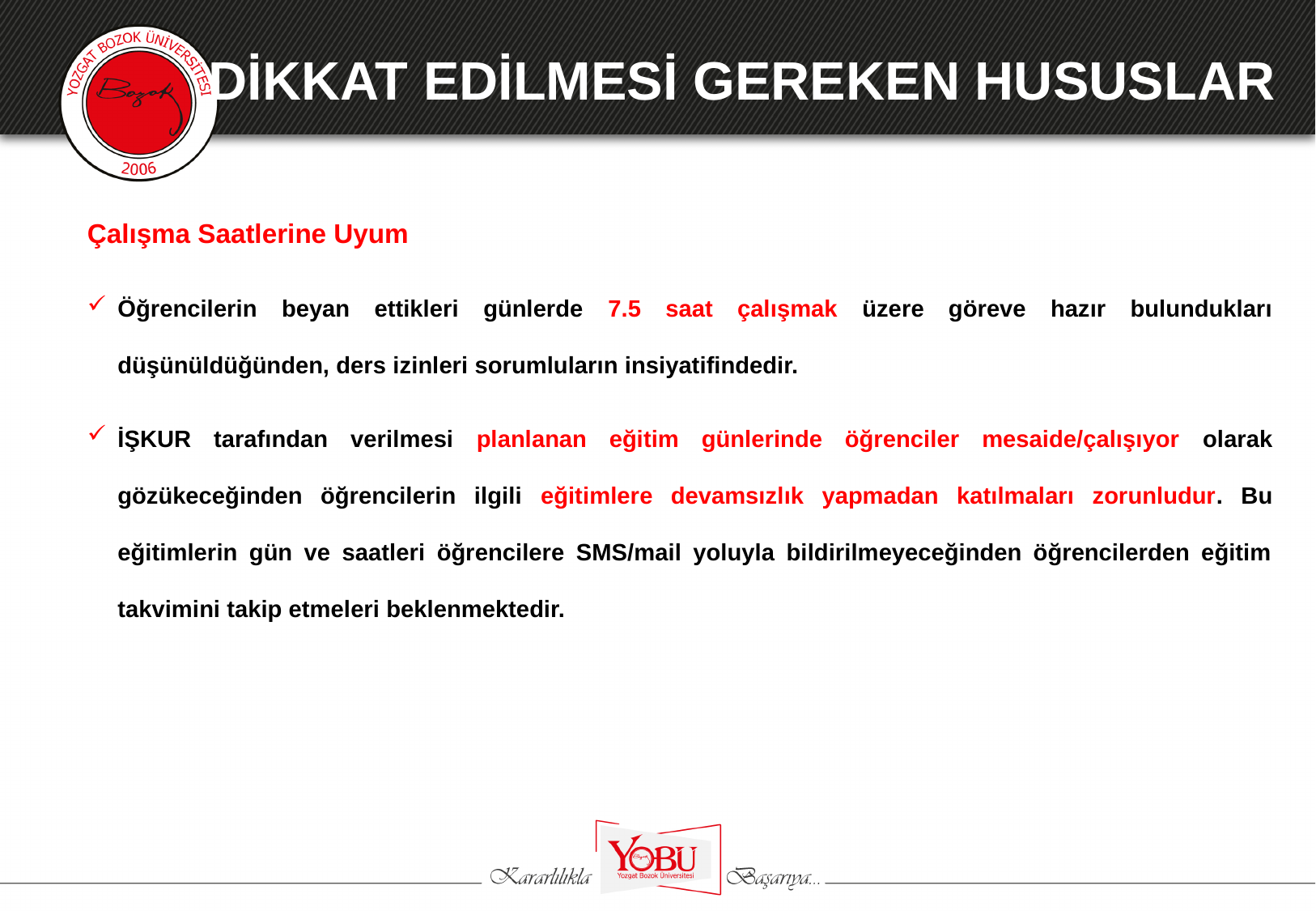

DİKKAT EDİLMESİ GEREKEN HUSUSLAR
Çalışma Saatlerine Uyum
Öğrencilerin beyan ettikleri günlerde 7.5 saat çalışmak üzere göreve hazır bulundukları düşünüldüğünden, ders izinleri sorumluların insiyatifindedir.
İŞKUR tarafından verilmesi planlanan eğitim günlerinde öğrenciler mesaide/çalışıyor olarak gözükeceğinden öğrencilerin ilgili eğitimlere devamsızlık yapmadan katılmaları zorunludur. Bu eğitimlerin gün ve saatleri öğrencilere SMS/mail yoluyla bildirilmeyeceğinden öğrencilerden eğitim takvimini takip etmeleri beklenmektedir.